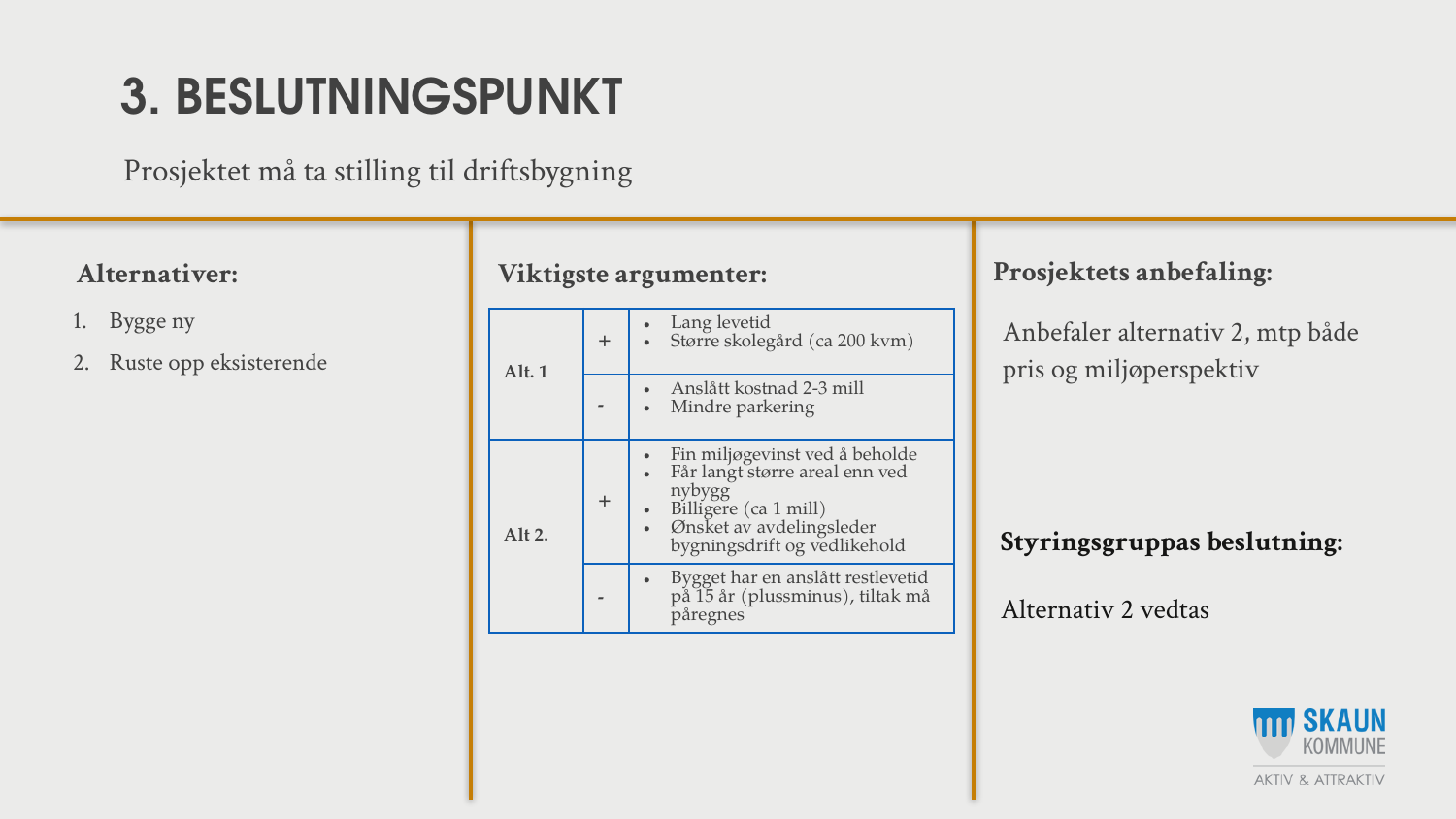

# Prosjektet må ta stilling til driftsbygning
3. BESLUTNINGSPUNKT
Prosjektets anbefaling:
Viktigste argumenter:
Alternativer:
Bygge ny
Ruste opp eksisterende

| Alt. 1 | + | Lang levetid Større skolegård (ca 200 kvm) |
| --- | --- | --- |
|  | - | Anslått kostnad 2-3 mill Mindre parkering |
| Alt 2. | + | Fin miljøgevinst ved å beholde Får langt større areal enn ved nybygg Billigere (ca 1 mill) Ønsket av avdelingsleder bygningsdrift og vedlikehold |
|  | - | Bygget har en anslått restlevetid på 15 år (plussminus), tiltak må påregnes |
Anbefaler alternativ 2, mtp både pris og miljøperspektiv
Styringsgruppas beslutning:
Alternativ 2 vedtas